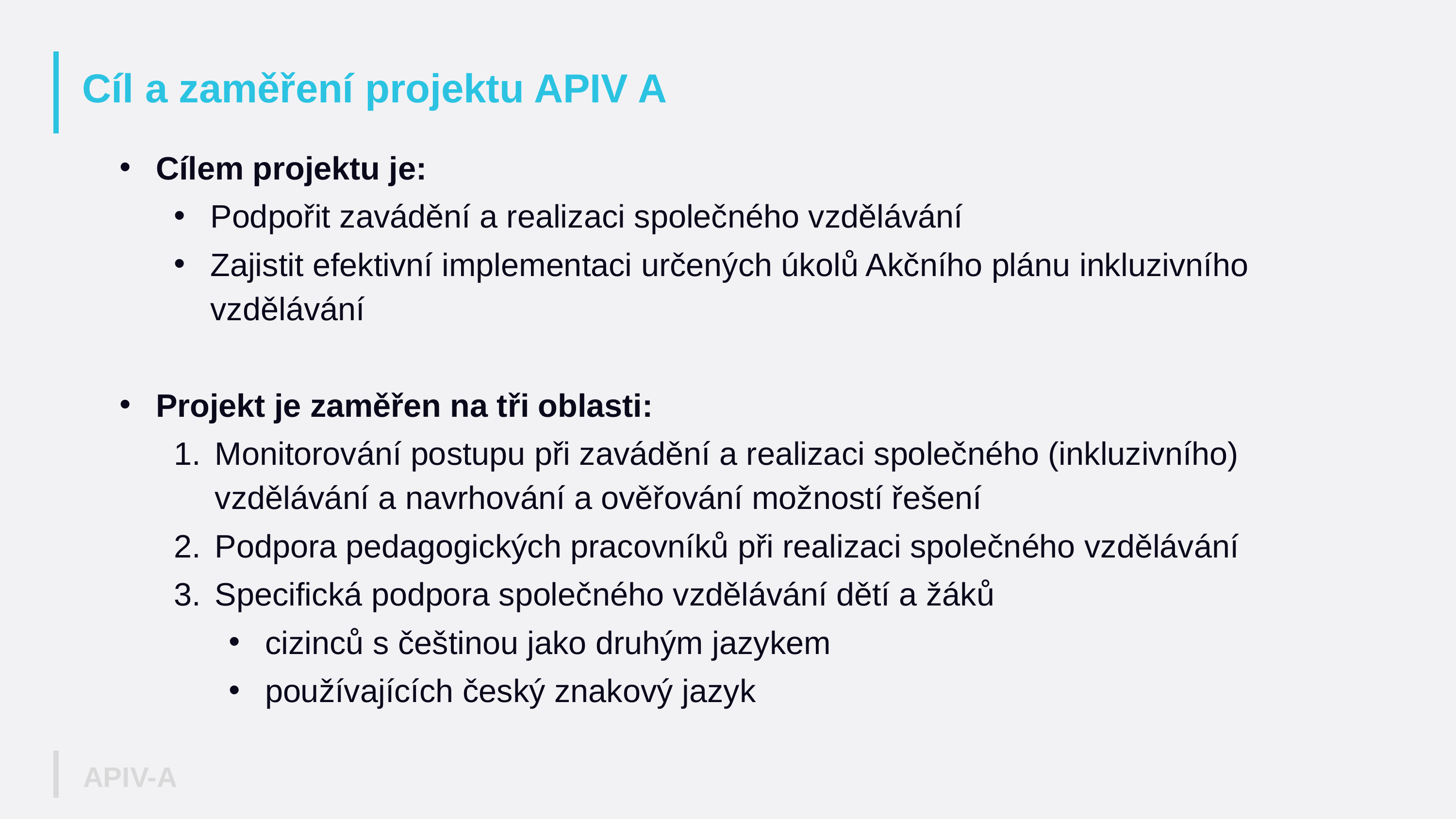

# Cíl a zaměření projektu APIV A
Cílem projektu je:
Podpořit zavádění a realizaci společného vzdělávání
Zajistit efektivní implementaci určených úkolů Akčního plánu inkluzivního vzdělávání

Projekt je zaměřen na tři oblasti:
Monitorování postupu při zavádění a realizaci společného (inkluzivního) vzdělávání a navrhování a ověřování možností řešení
Podpora pedagogických pracovníků při realizaci společného vzdělávání
Specifická podpora společného vzdělávání dětí a žáků
cizinců s češtinou jako druhým jazykem
používajících český znakový jazyk